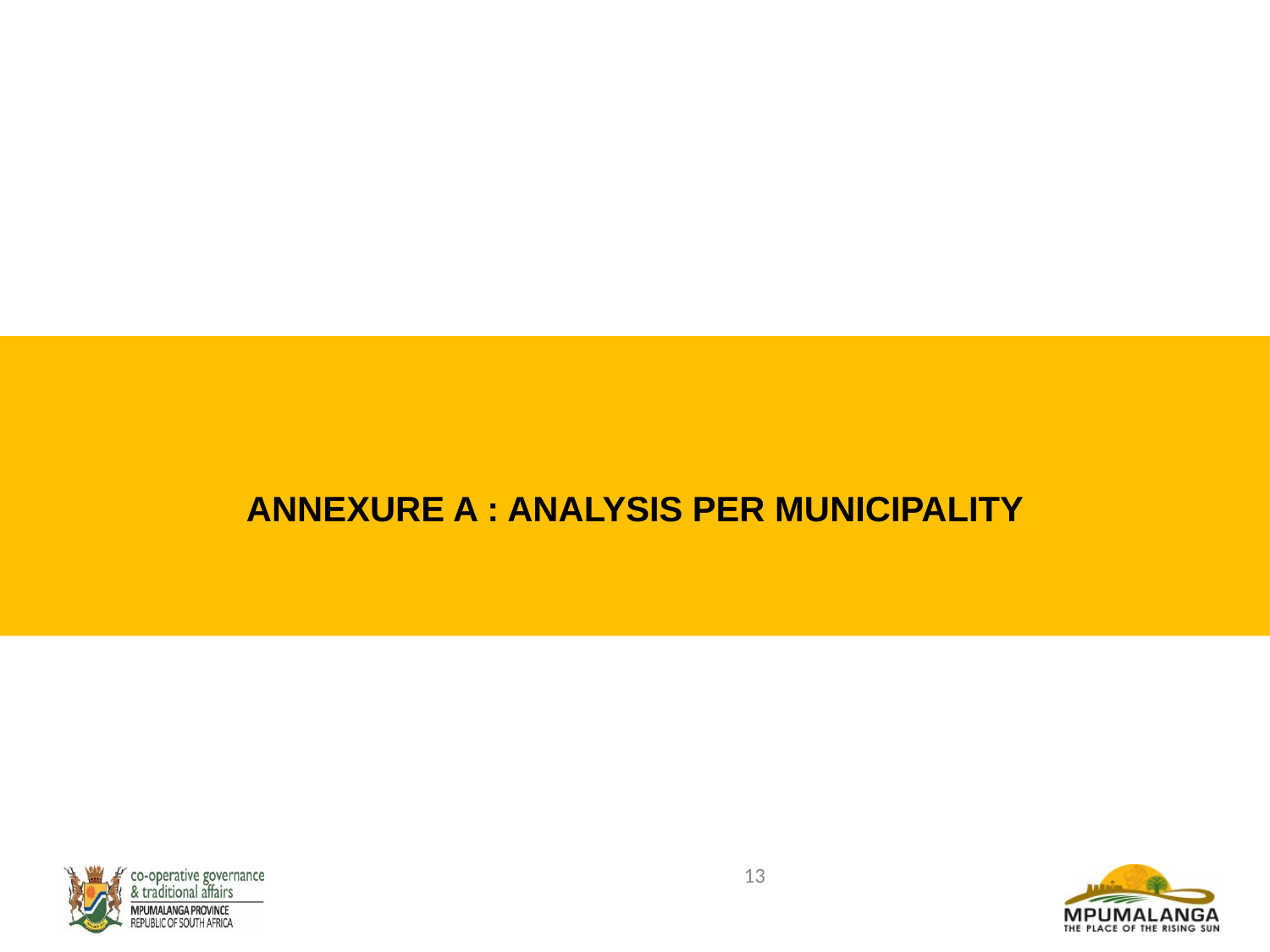

ANNEXURE A : ANALYSIS PER MUNICIPALITY
13